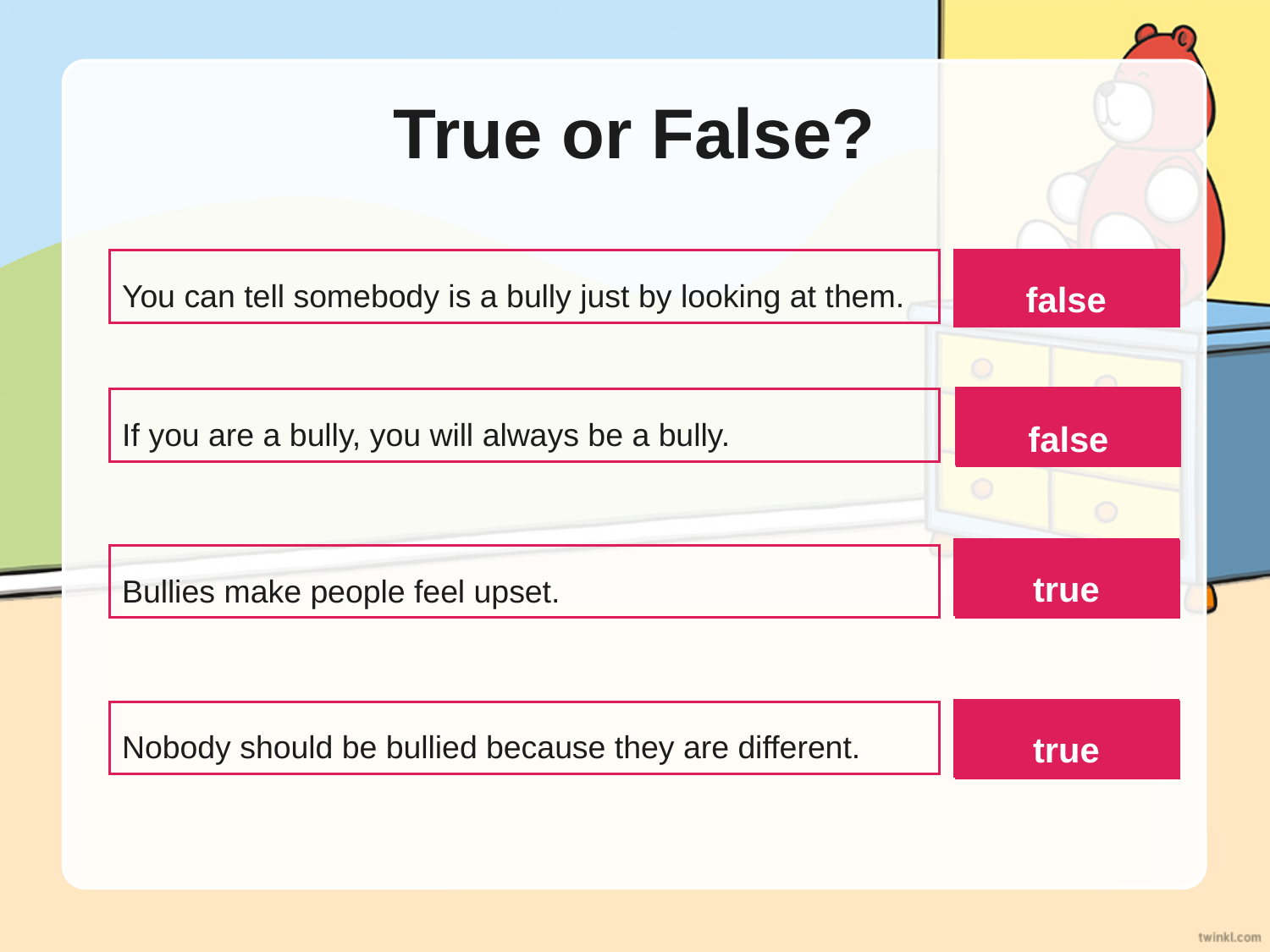

# True or False?
false
You can tell somebody is a bully just by looking at them.
?
?
If you are a bully, you will always be a bully.
false
true
?
Bullies make people feel upset.
true
Nobody should be bullied because they are different.
?